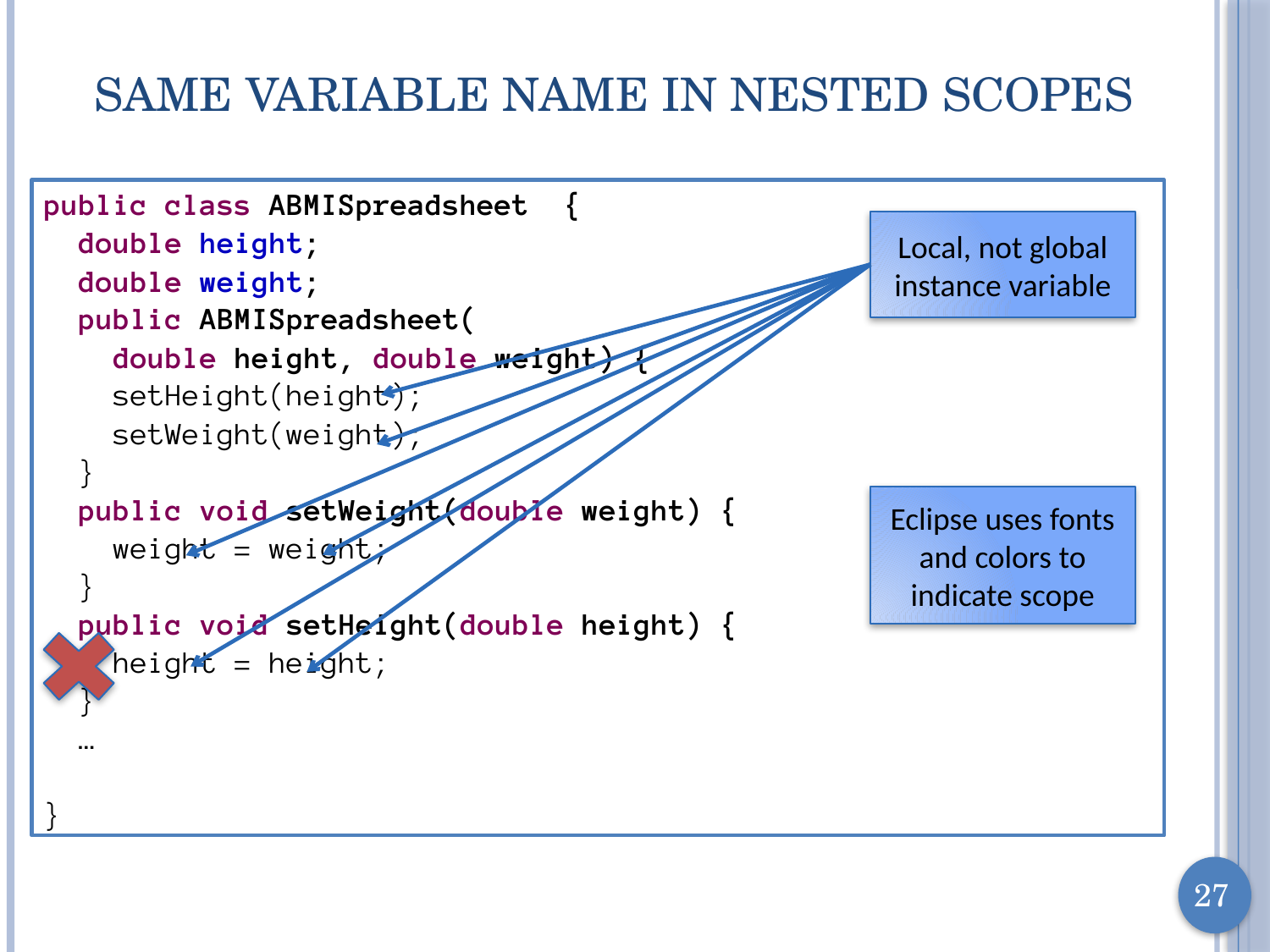

# Same Variable Name in Nested Scopes
public class ABMISpreadsheet  {
  double height;
  double weight;
  public ABMISpreadsheet(
    double height, double weight) {
    setHeight(height);
    setWeight(weight);
  }
  public void setWeight(double weight) {
    weight = weight;
  }
  public void setHeight(double height) {
    height = height;
  }
  …

}
Local, not global instance variable
Eclipse uses fonts and colors to indicate scope